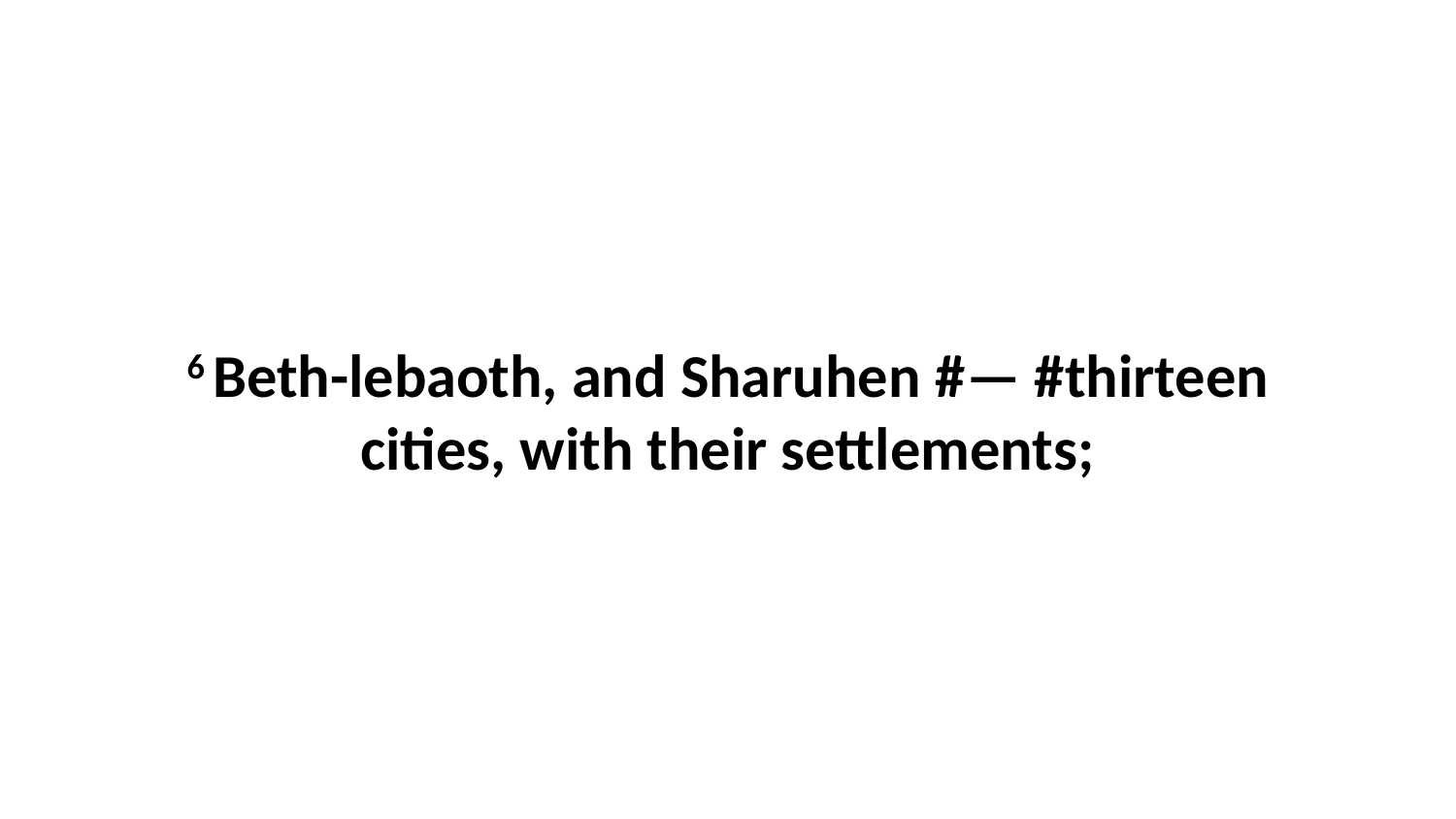

6 Beth-lebaoth, and Sharuhen #— #thirteen cities, with their settlements;